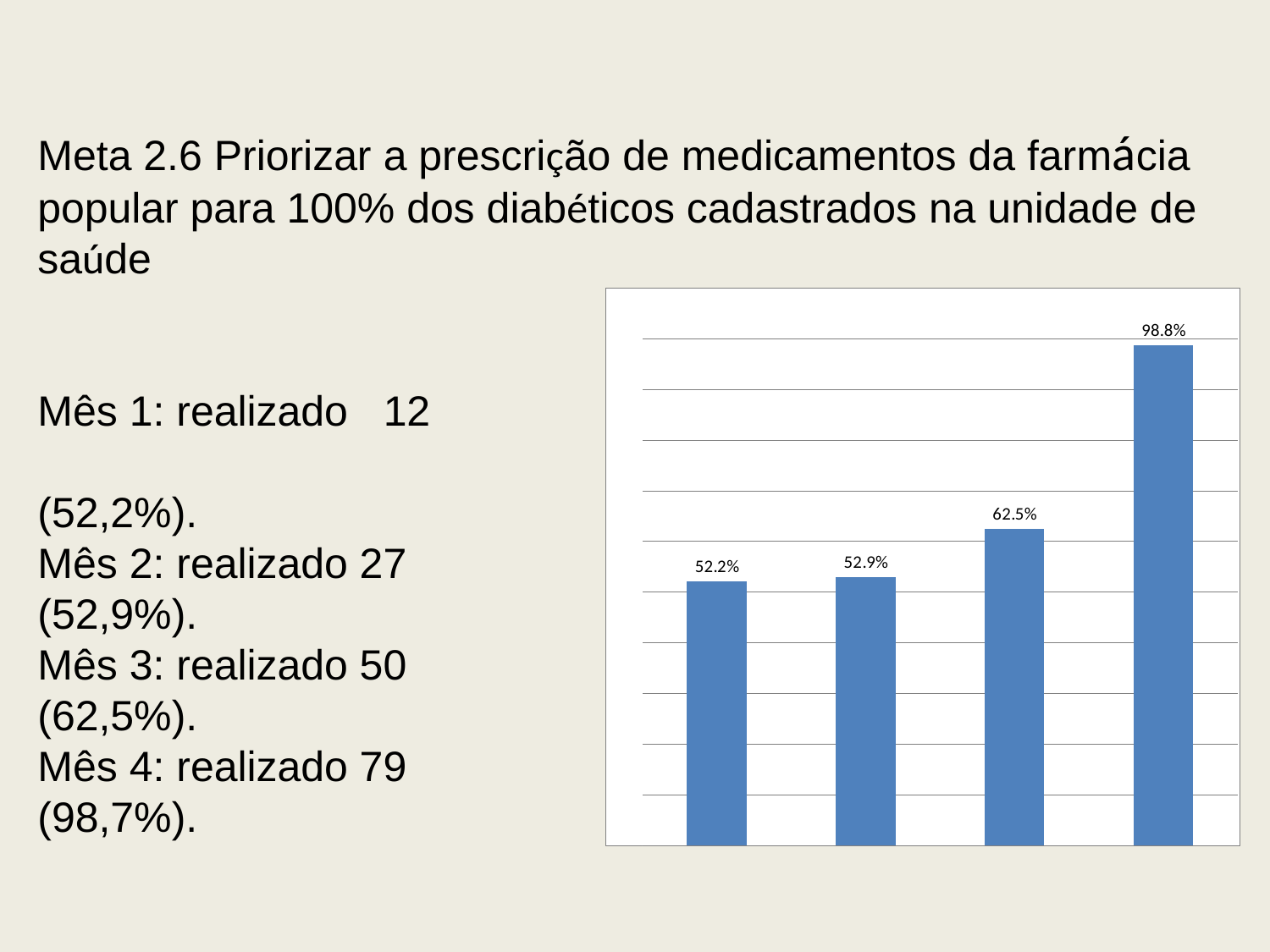

Meta 2.6 Priorizar a prescrição de medicamentos da farmácia popular para 100% dos diabéticos cadastrados na unidade de saúde

Mês 1: realizado   12
(52,2%).
Mês 2: realizado 27
(52,9%).
Mês 3: realizado 50
(62,5%).
Mês 4: realizado 79
(98,7%).

### Chart

| Category | Proporção de diabéticos com prescrição de medicamentos da Farmácia Popular/Hiperdia priorizada.       |
|---|---|
| Mês 1 | 0.5217391304347878 |
| Mês 2 | 0.5294117647058824 |
| Mês 3 | 0.6250000000000041 |
| Mês 4 | 0.9874999999999995 |